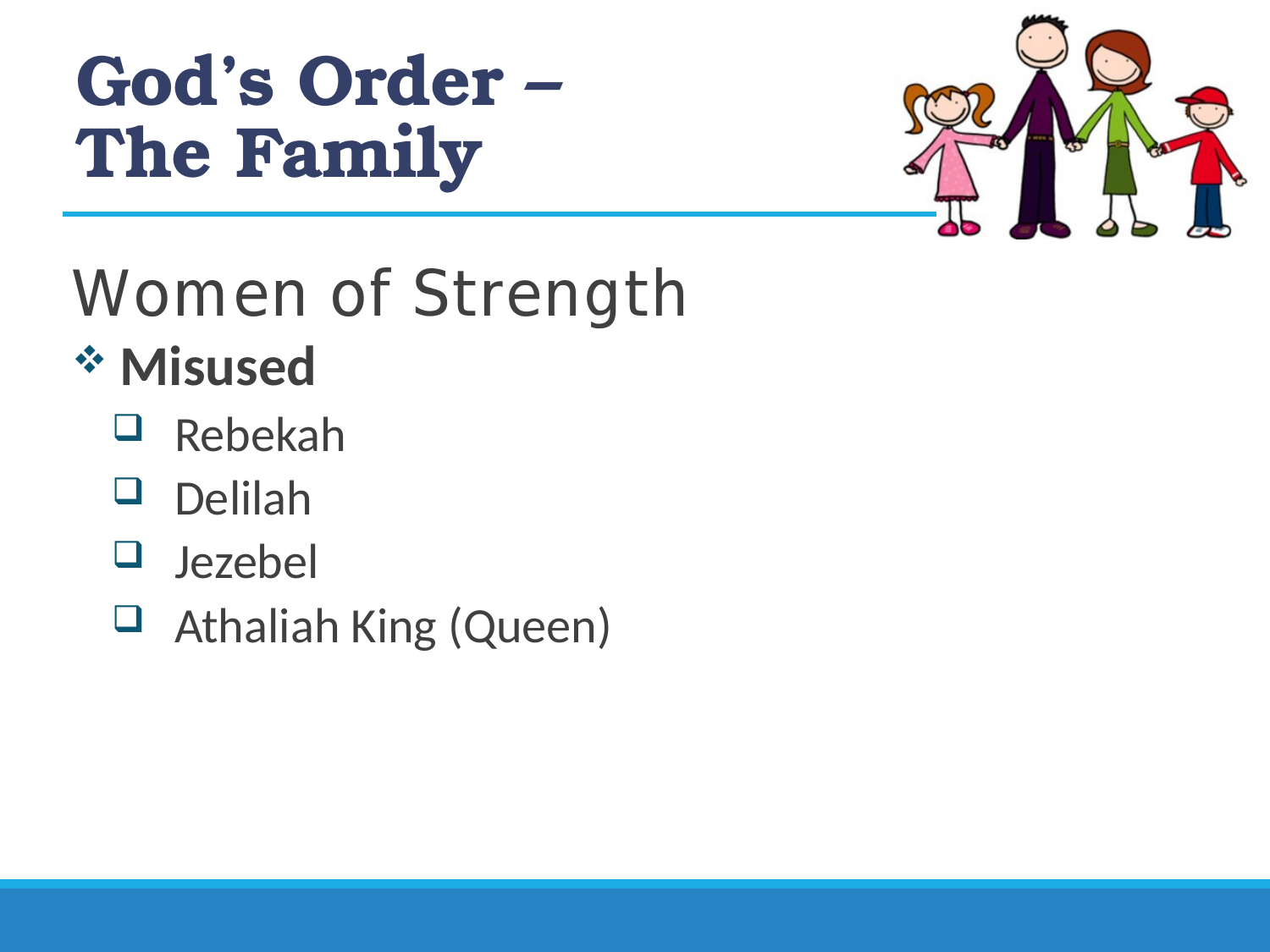

# God’s Order – The Family
Women of Strength
Misused
Rebekah
Delilah
Jezebel
Athaliah King (Queen)